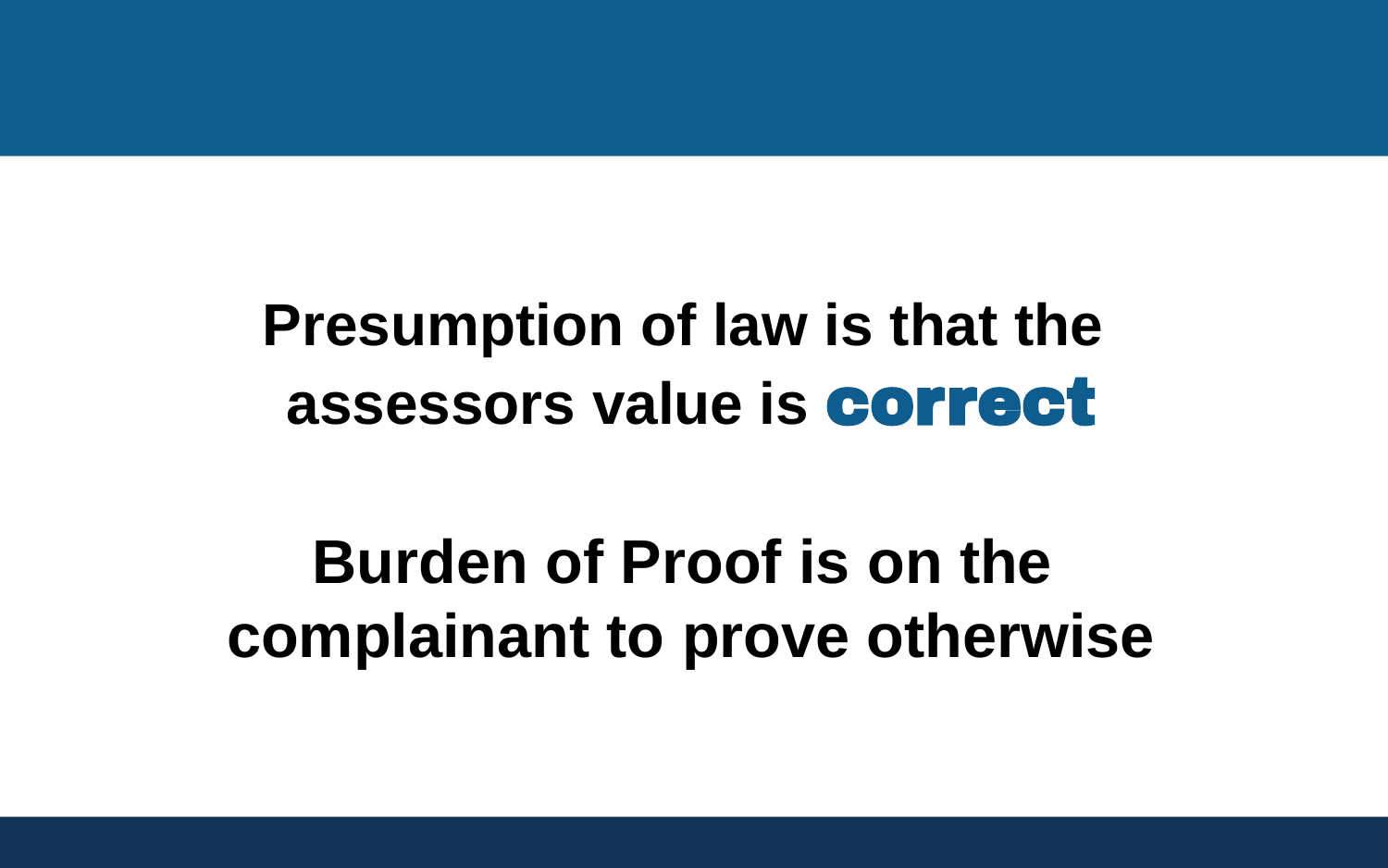

Presumption of law is that the
assessors value is correct
Burden of Proof is on the
complainant to prove otherwise